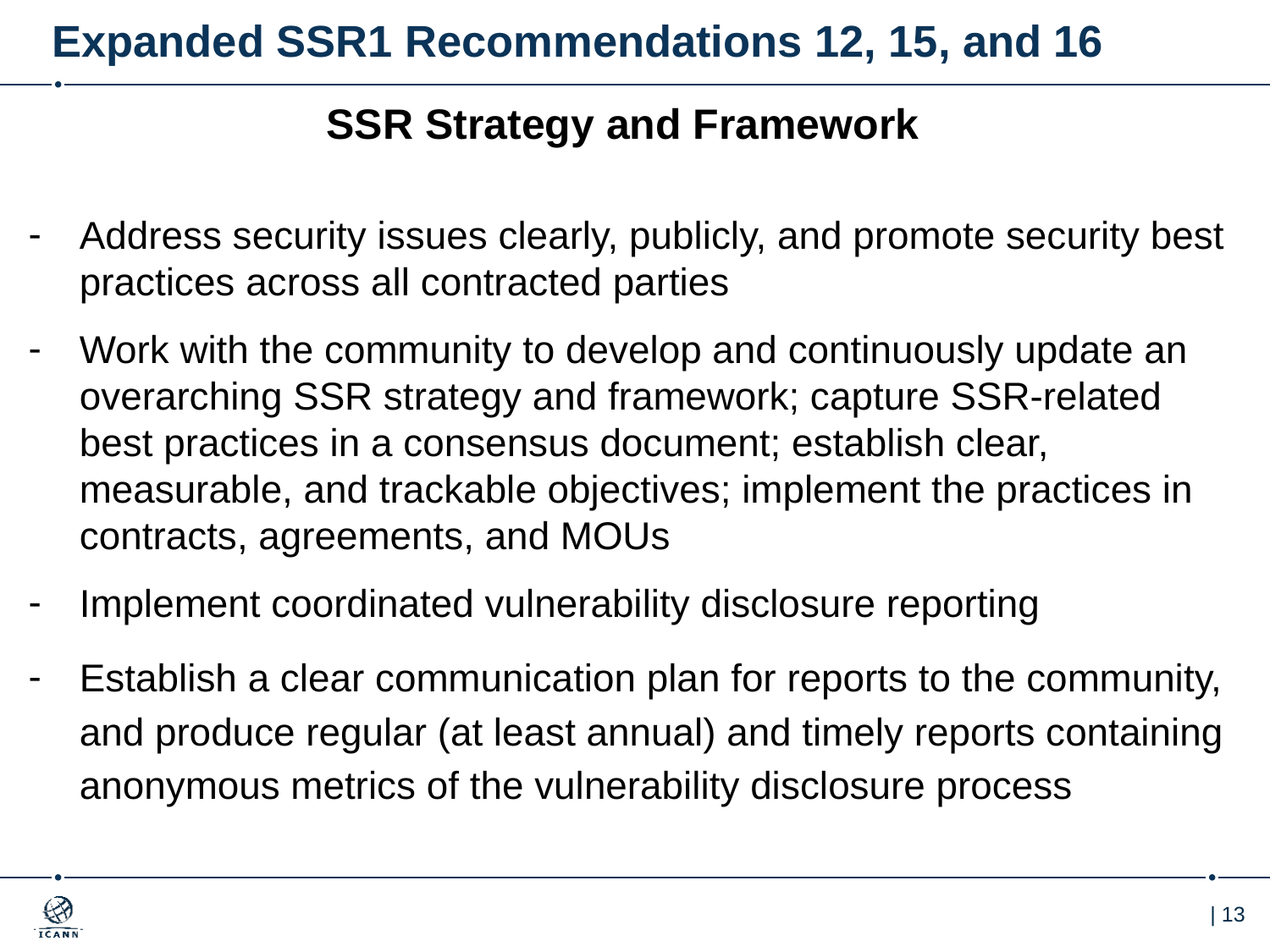

# Expanded SSR1 Recommendations 12, 15, and 16
SSR Strategy and Framework

Address security issues clearly, publicly, and promote security best practices across all contracted parties
Work with the community to develop and continuously update an overarching SSR strategy and framework; capture SSR-related best practices in a consensus document; establish clear, measurable, and trackable objectives; implement the practices in contracts, agreements, and MOUs
Implement coordinated vulnerability disclosure reporting
Establish a clear communication plan for reports to the community, and produce regular (at least annual) and timely reports containing anonymous metrics of the vulnerability disclosure process